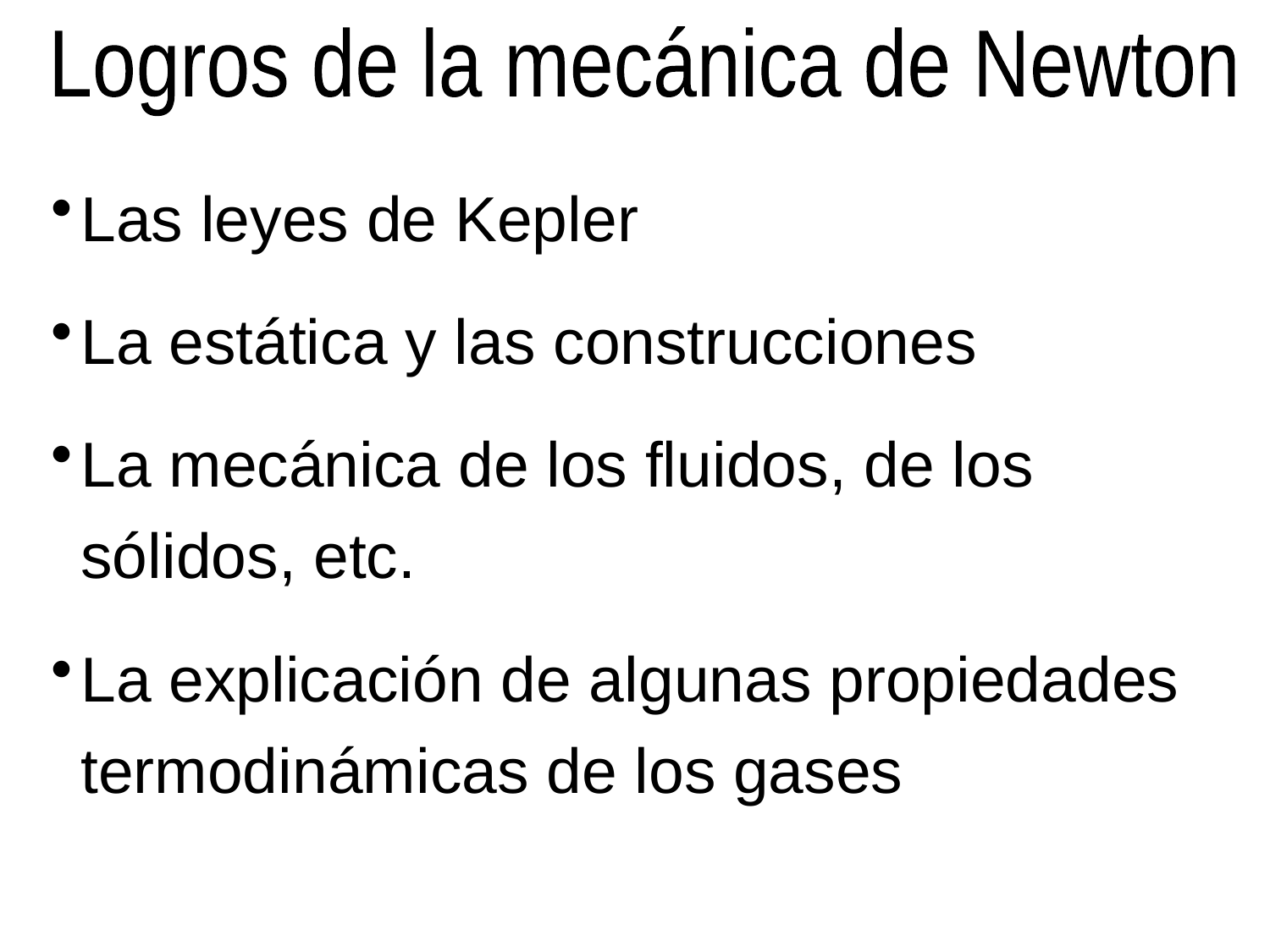

Logros de la mecánica de Newton
Las leyes de Kepler
La estática y las construcciones
La mecánica de los fluidos, de los sólidos, etc.
La explicación de algunas propiedades termodinámicas de los gases